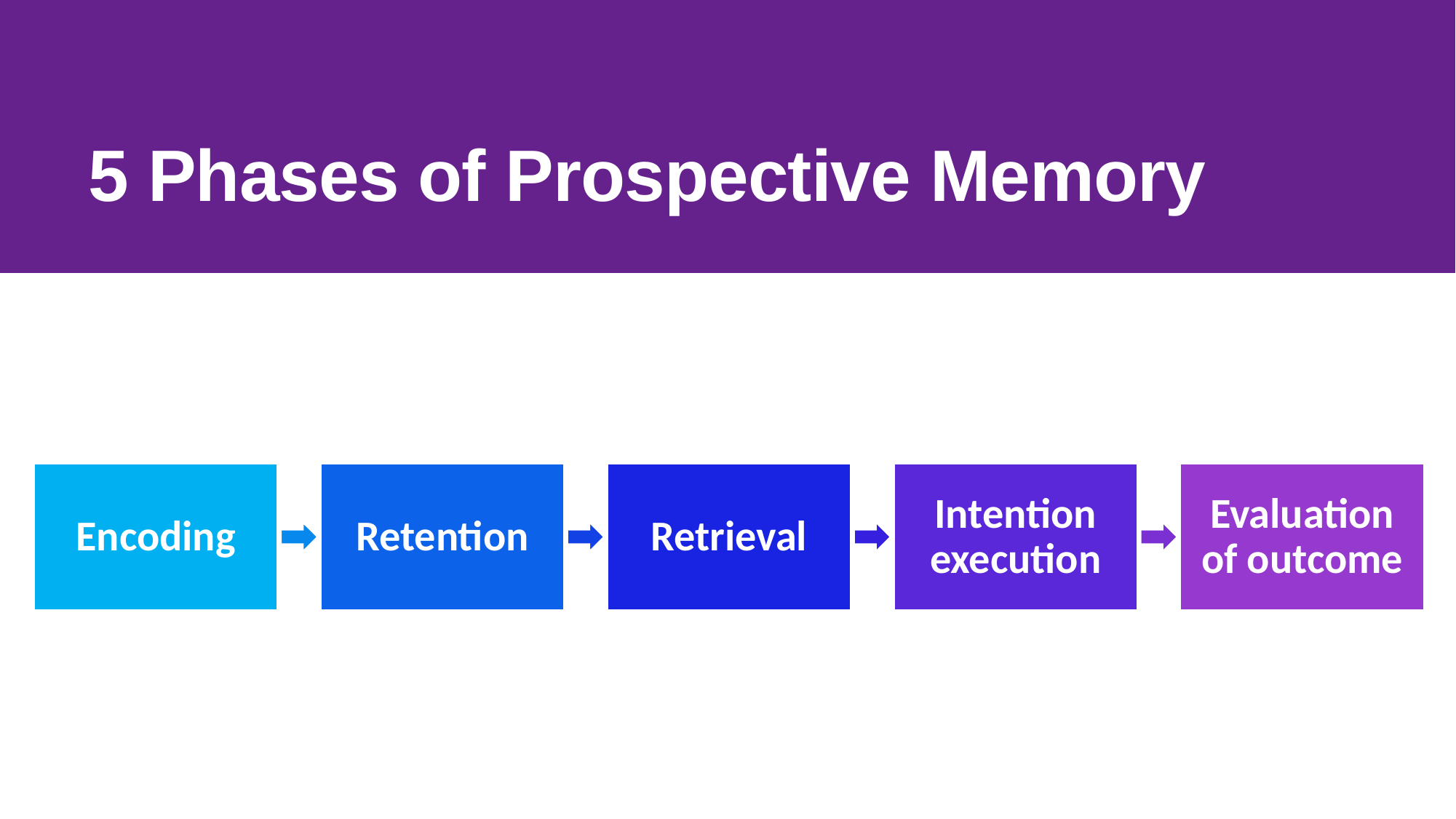

# 5 Phases of Prospective Memory
Encoding
Retention
Retrieval
Intention execution
Evaluation of outcome